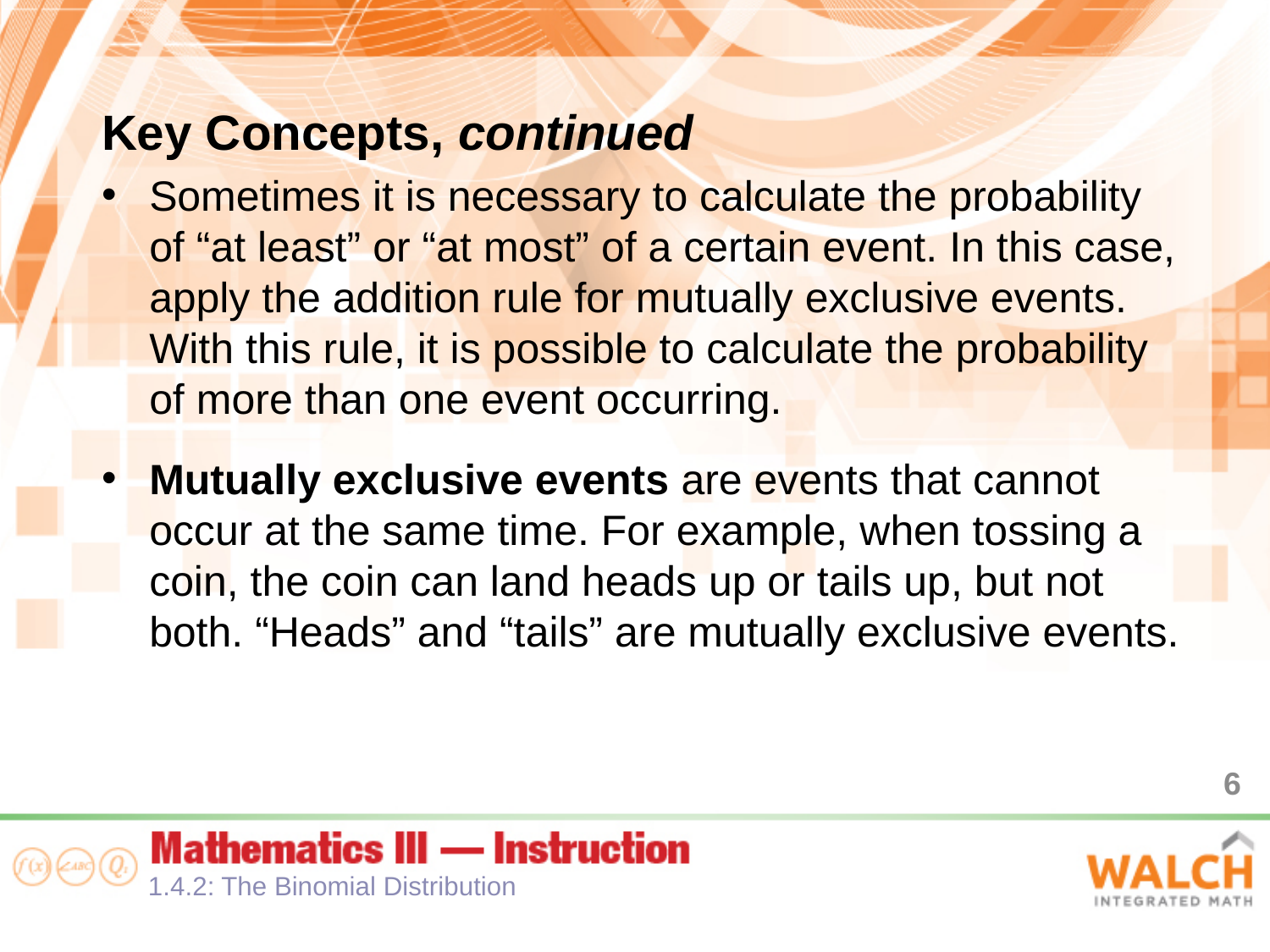

Key Concepts, continued
Sometimes it is necessary to calculate the probability
of “at least” or “at most” of a certain event. In this case, apply the addition rule for mutually exclusive events. With this rule, it is possible to calculate the probability
of more than one event occurring.
Mutually exclusive events are events that cannot occur at the same time. For example, when tossing a coin, the coin can land heads up or tails up, but not both. “Heads” and “tails” are mutually exclusive events.

6
1.4.2: The Binomial Distribution